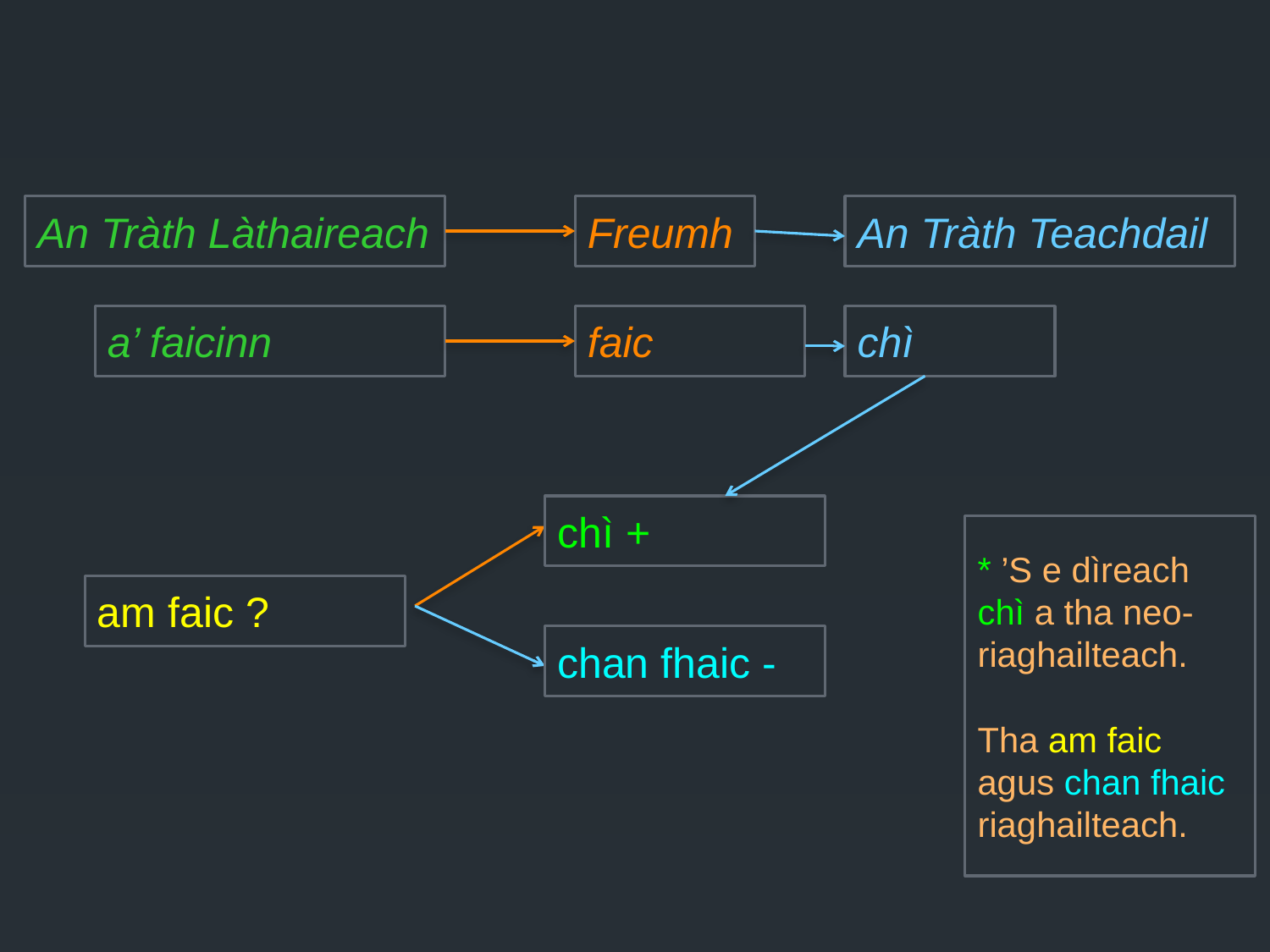

#

An Tràth Làthaireach

Freumh

An Tràth Teachdail

a’ faicinn

faic

chì

chì +
* ’S e dìreach chì a tha neo-riaghailteach.

Tha am faic agus chan fhaic riaghailteach.

am faic ?
chan fhaic -